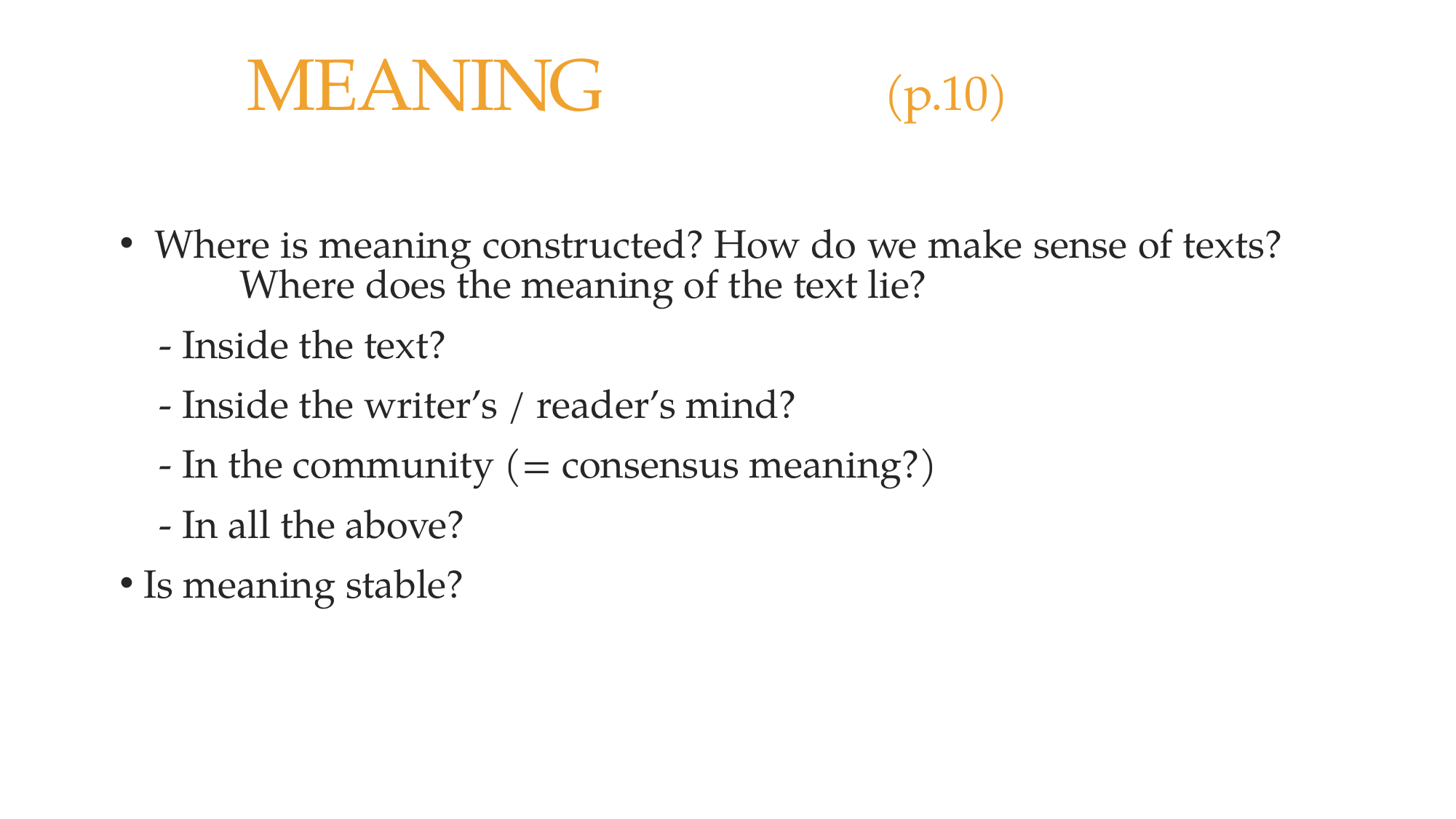

# MEANING                 (p.10)
  Where is meaning constructed? How do we make sense of texts? 	Where does the meaning of the text lie?
    - Inside the text?
    - Inside the writer’s / reader’s mind?
    - In the community (= consensus meaning?)
    - In all the above?
 Is meaning stable?